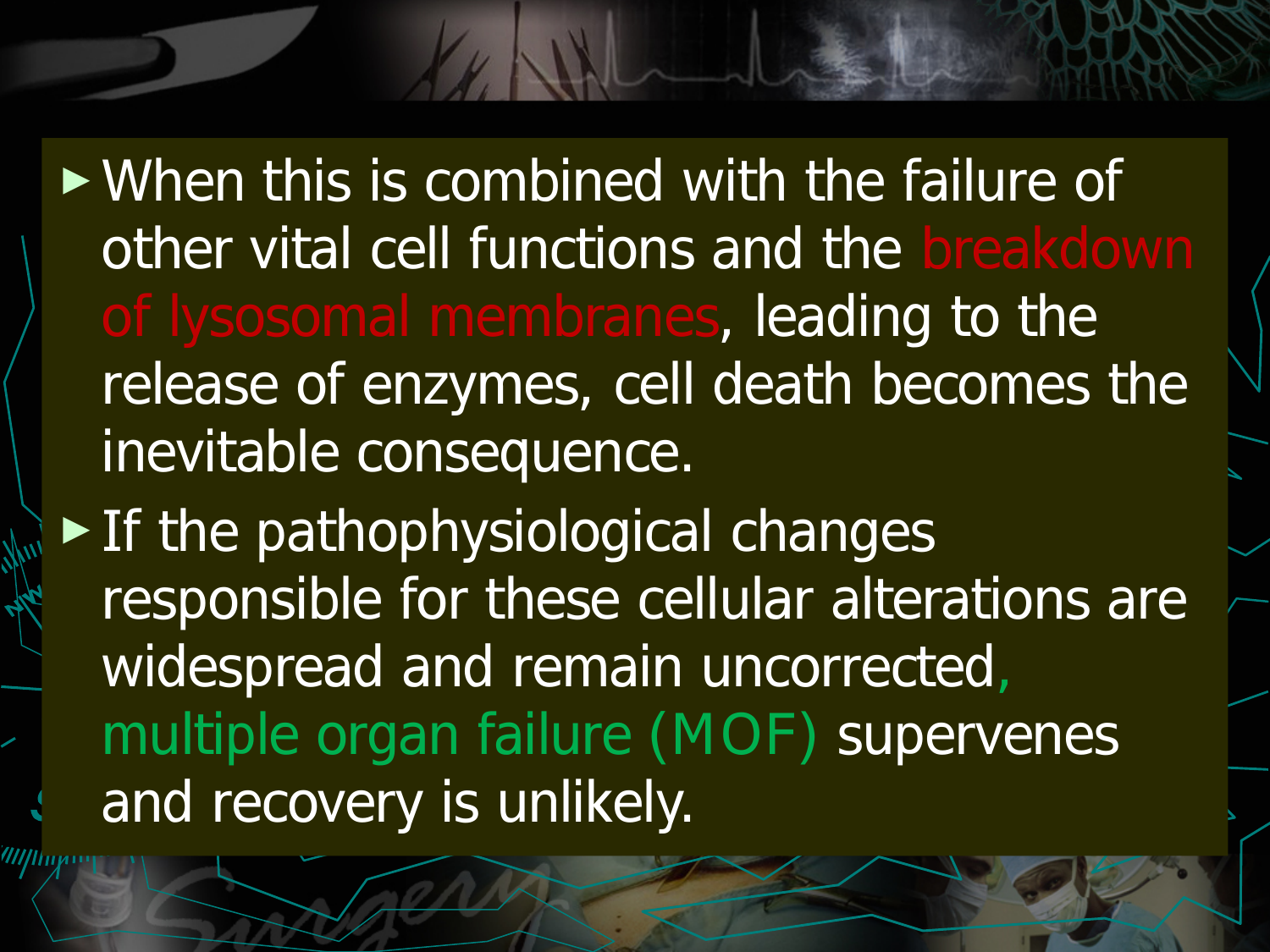

When this is combined with the failure of other vital cell functions and the breakdown of lysosomal membranes, leading to the release of enzymes, cell death becomes the inevitable consequence.
If the pathophysiological changes responsible for these cellular alterations are widespread and remain uncorrected, multiple organ failure (MOF) supervenes and recovery is unlikely.